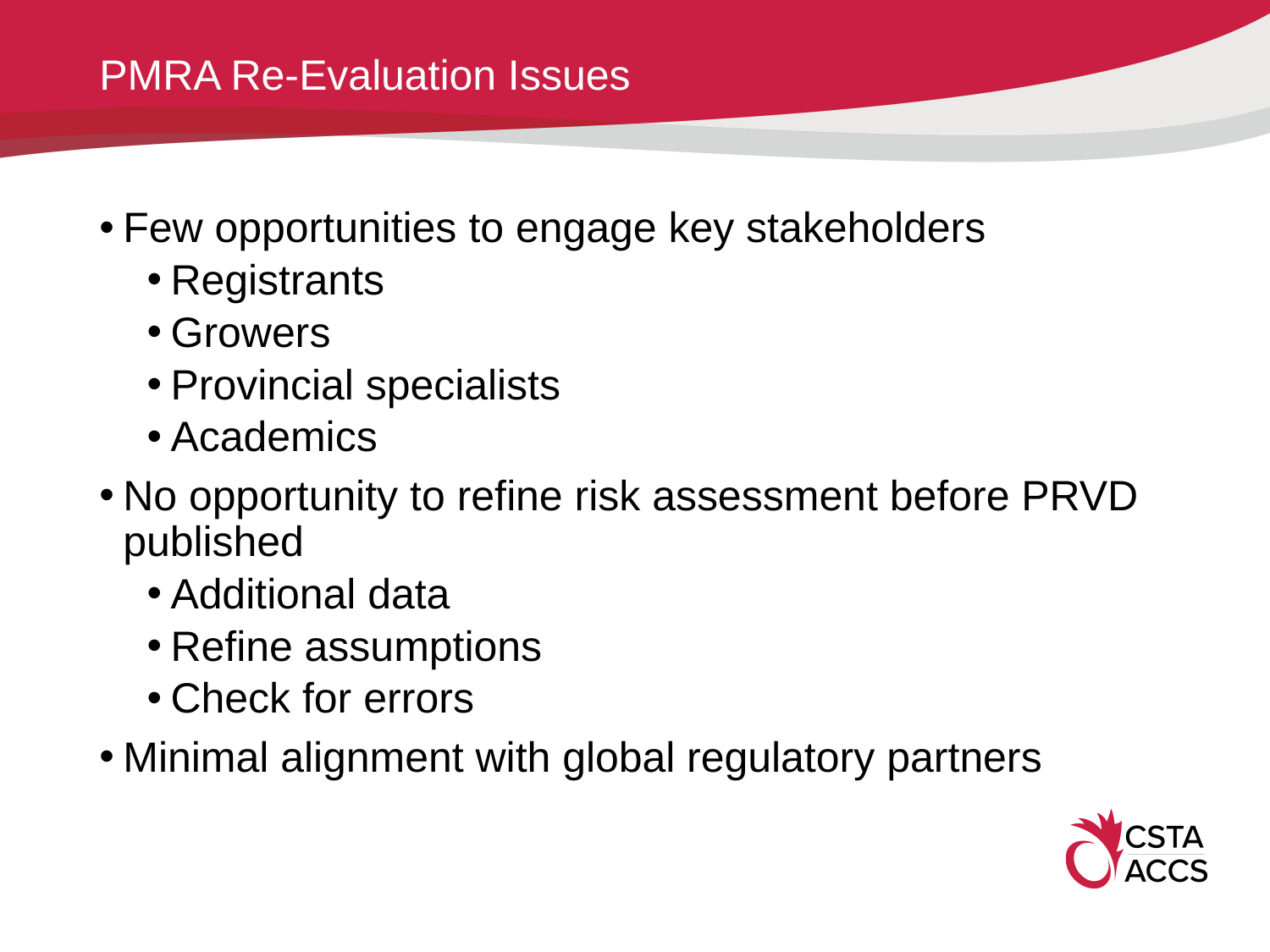

# PMRA Re-Evaluation Issues
Few opportunities to engage key stakeholders
Registrants
Growers
Provincial specialists
Academics
No opportunity to refine risk assessment before PRVD published
Additional data
Refine assumptions
Check for errors
Minimal alignment with global regulatory partners